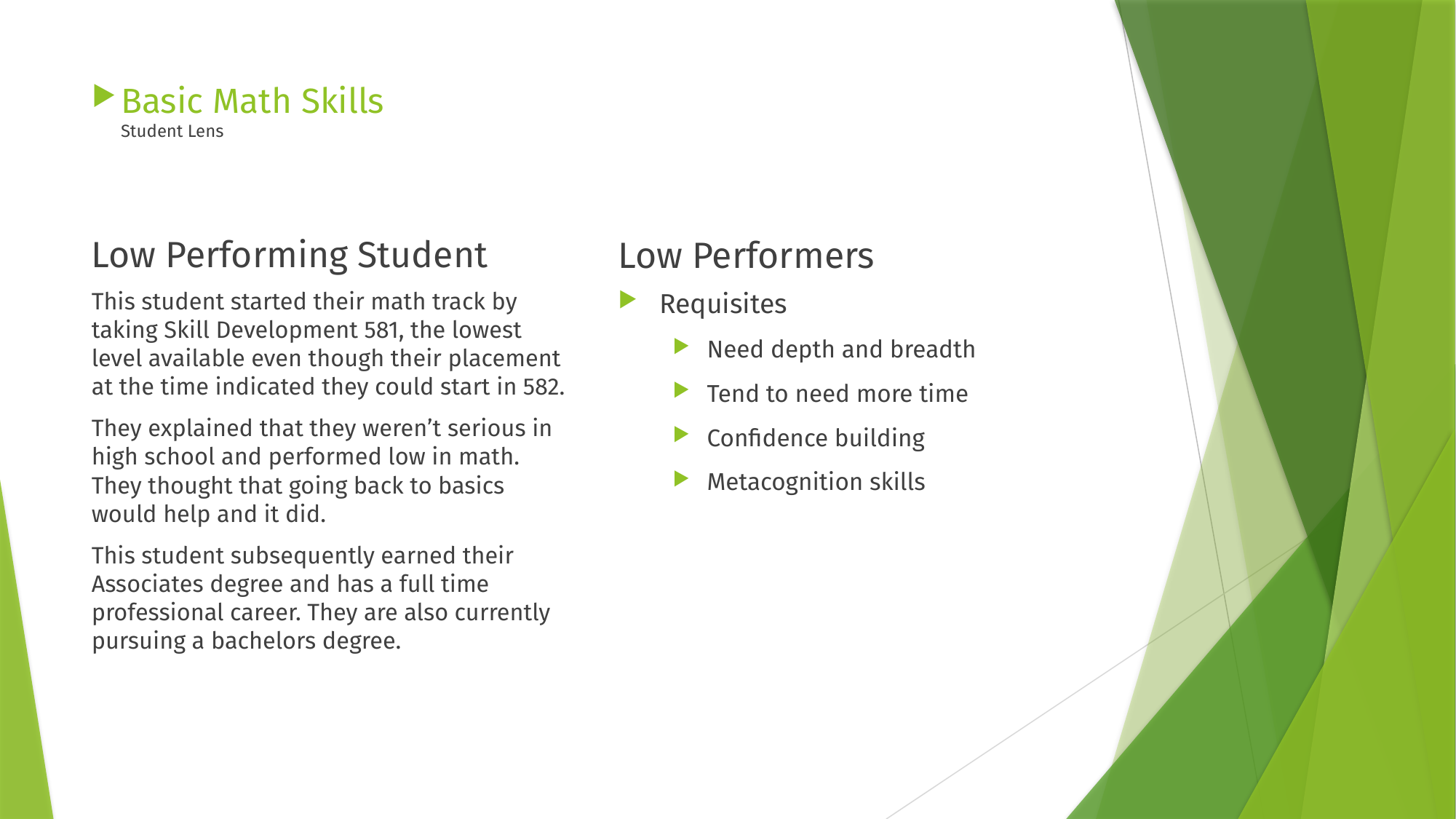

# Basic Math Skills Student Lens
Low Performing Student
Low Performers
This student started their math track by taking Skill Development 581, the lowest level available even though their placement at the time indicated they could start in 582.
They explained that they weren’t serious in high school and performed low in math. They thought that going back to basics would help and it did.
This student subsequently earned their Associates degree and has a full time professional career. They are also currently pursuing a bachelors degree.

Requisites
Need depth and breadth
Tend to need more time
Confidence building
Metacognition skills